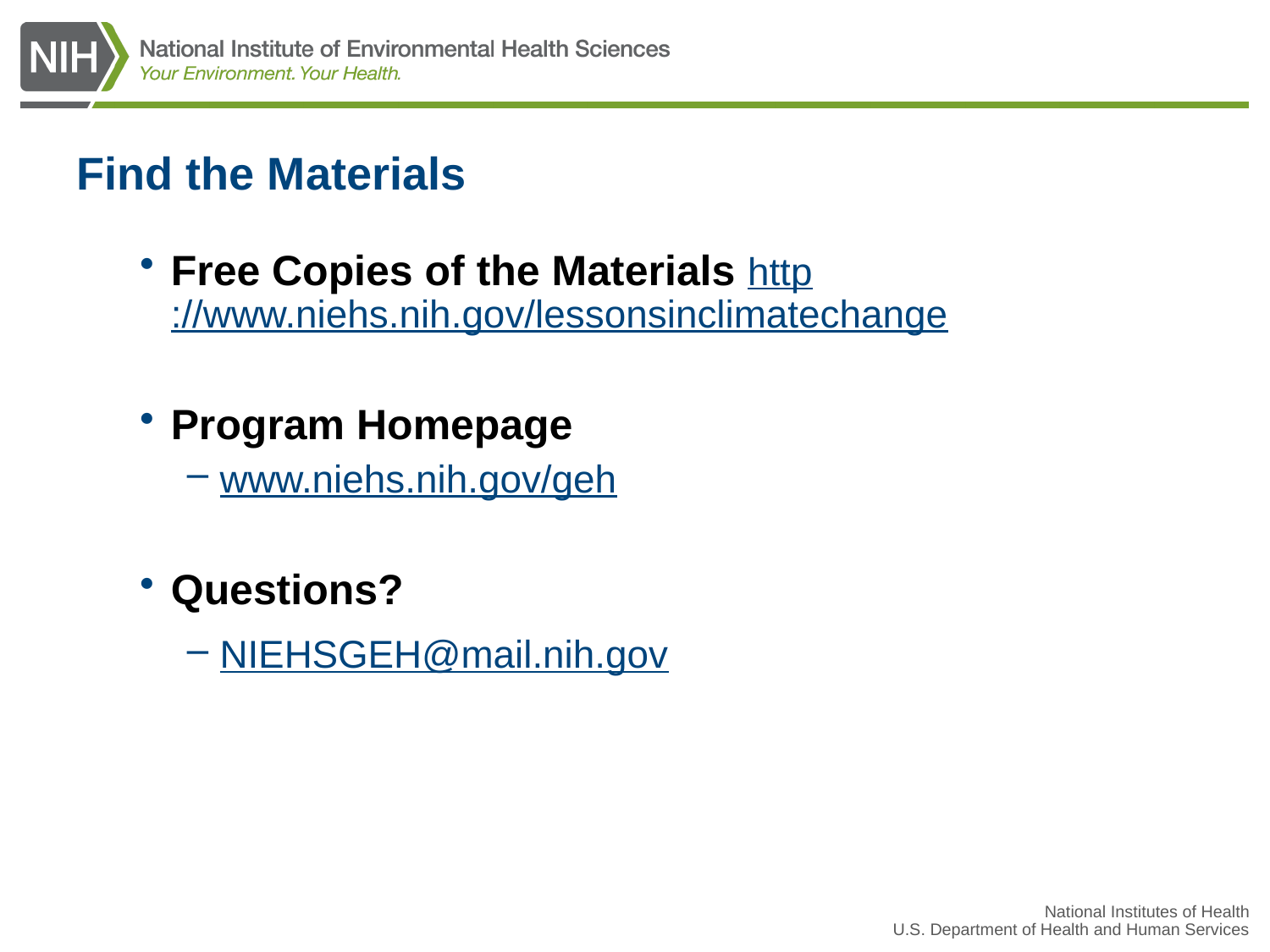

# Find the Materials
Free Copies of the Materials http://www.niehs.nih.gov/lessonsinclimatechange

Program Homepage
www.niehs.nih.gov/geh

Questions?
NIEHSGEH@mail.nih.gov